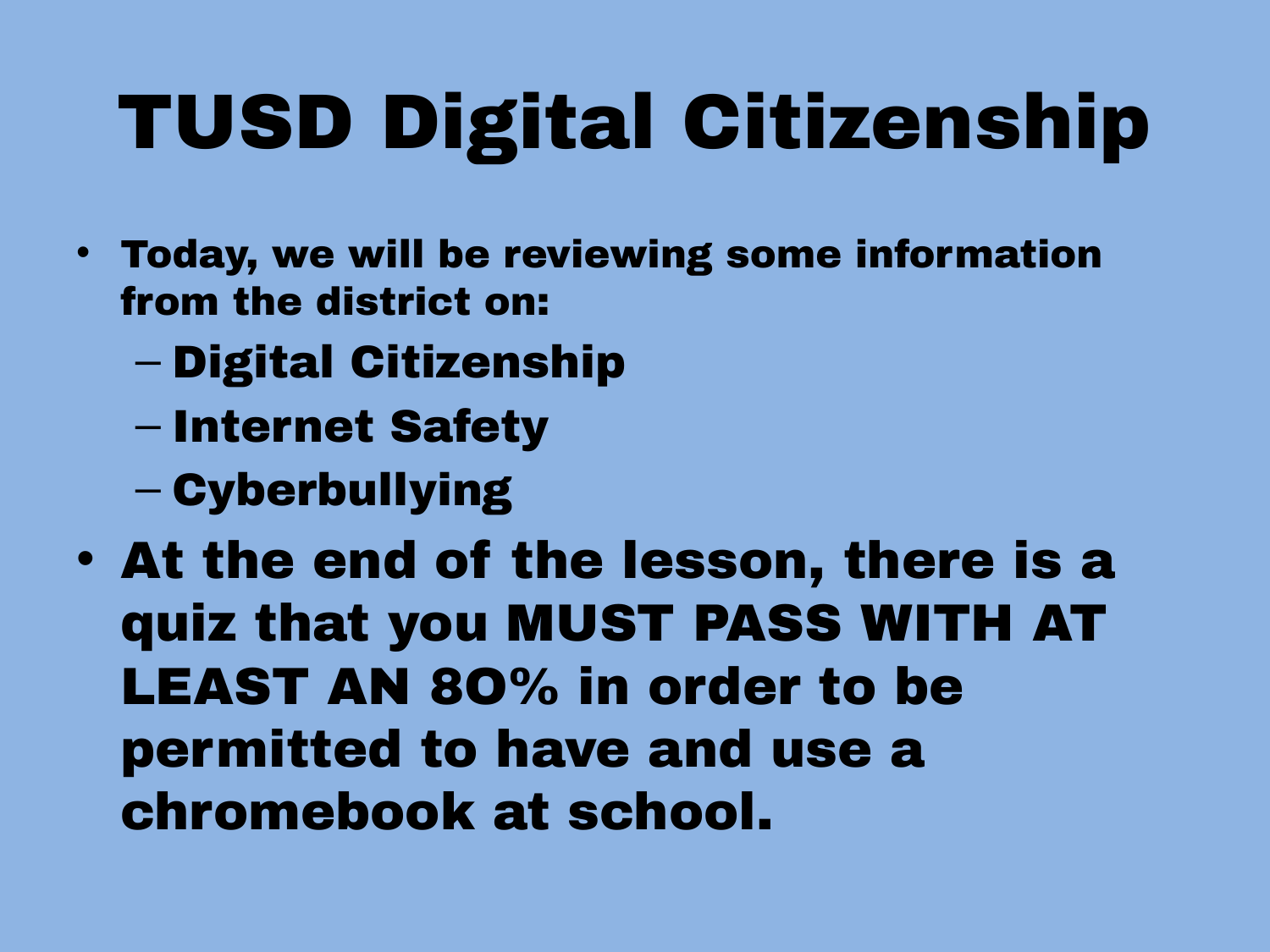

# TUSD Digital Citizenship
Today, we will be reviewing some information from the district on:
Digital Citizenship
Internet Safety
Cyberbullying
At the end of the lesson, there is a quiz that you MUST PASS WITH AT LEAST AN 8O% in order to be permitted to have and use a chromebook at school.